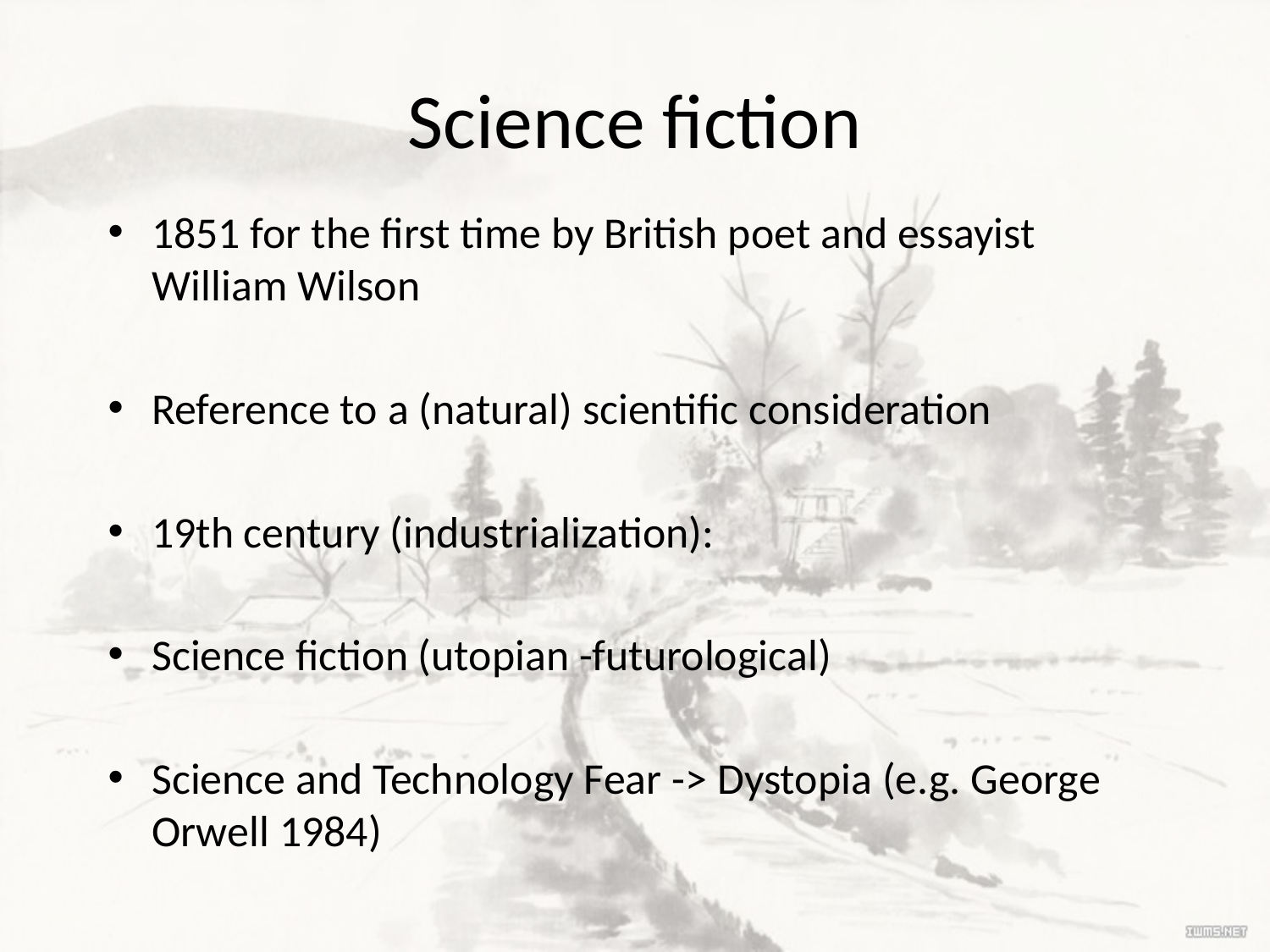

# Science fiction
1851 for the first time by British poet and essayist William Wilson

Reference to a (natural) scientific consideration

19th century (industrialization):

Science fiction (utopian -futurological)

Science and Technology Fear -> Dystopia (e.g. George Orwell 1984)